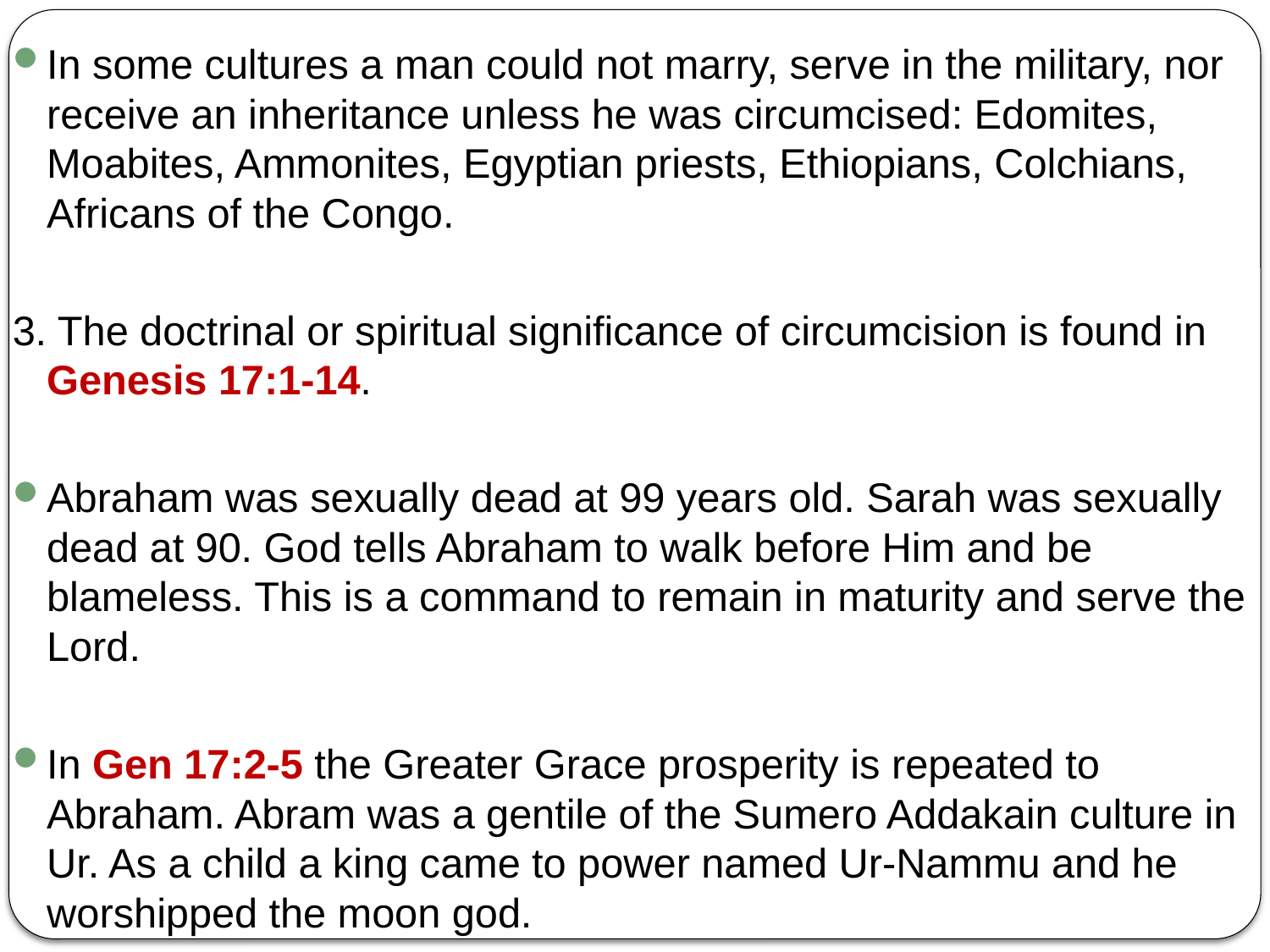

In some cultures a man could not marry, serve in the military, nor receive an inheritance unless he was circumcised: Edomites, Moabites, Ammonites, Egyptian priests, Ethiopians, Colchians, Africans of the Congo.

3. The doctrinal or spiritual significance of circumcision is found in Genesis 17:1-14.

Abraham was sexually dead at 99 years old. Sarah was sexually dead at 90. God tells Abraham to walk before Him and be blameless. This is a command to remain in maturity and serve the Lord.

In Gen 17:2-5 the Greater Grace prosperity is repeated to Abraham. Abram was a gentile of the Sumero Addakain culture in Ur. As a child a king came to power named Ur-Nammu and he worshipped the moon god.